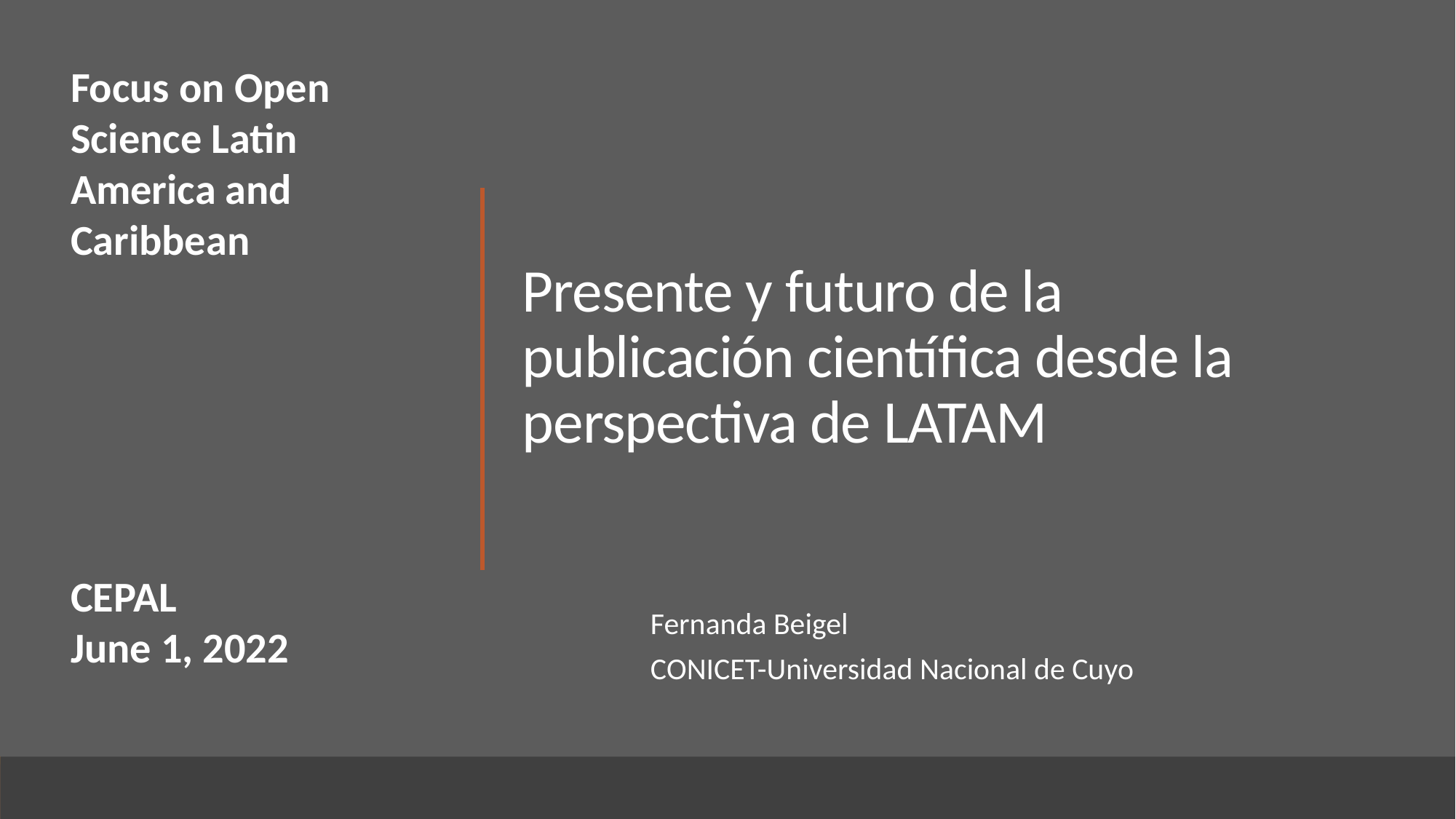

Presente y futuro de la publicación científica desde la perspectiva de LATAM
Focus on Open Science Latin America and Caribbean

CEPAL
June 1, 2022
Fernanda Beigel
CONICET-Universidad Nacional de Cuyo